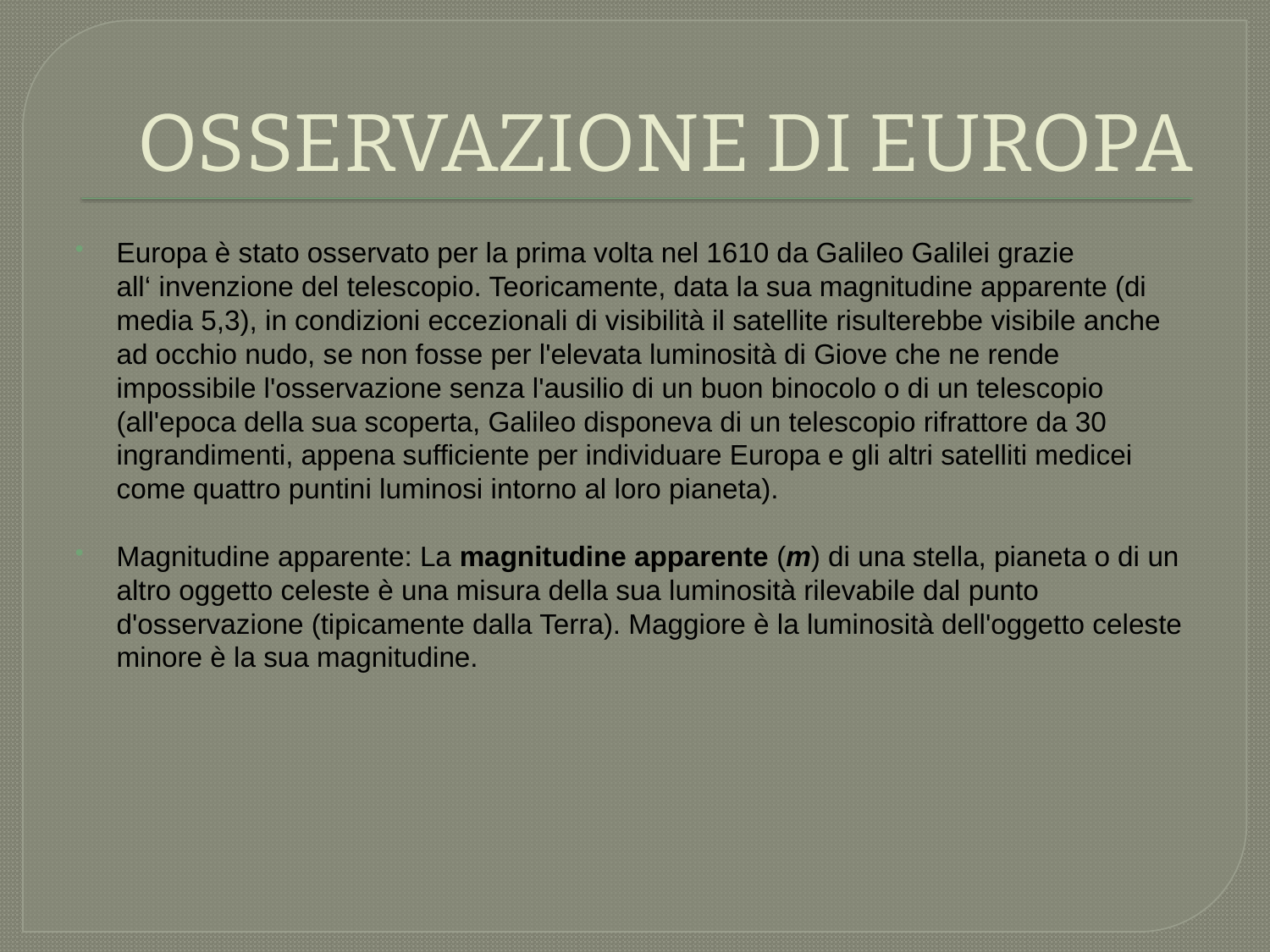

# OSSERVAZIONE DI EUROPA
Europa è stato osservato per la prima volta nel 1610 da Galileo Galilei grazie all‘ invenzione del telescopio. Teoricamente, data la sua magnitudine apparente (di media 5,3), in condizioni eccezionali di visibilità il satellite risulterebbe visibile anche ad occhio nudo, se non fosse per l'elevata luminosità di Giove che ne rende impossibile l'osservazione senza l'ausilio di un buon binocolo o di un telescopio (all'epoca della sua scoperta, Galileo disponeva di un telescopio rifrattore da 30 ingrandimenti, appena sufficiente per individuare Europa e gli altri satelliti medicei come quattro puntini luminosi intorno al loro pianeta).

Magnitudine apparente: La magnitudine apparente (m) di una stella, pianeta o di un altro oggetto celeste è una misura della sua luminosità rilevabile dal punto d'osservazione (tipicamente dalla Terra). Maggiore è la luminosità dell'oggetto celeste minore è la sua magnitudine.